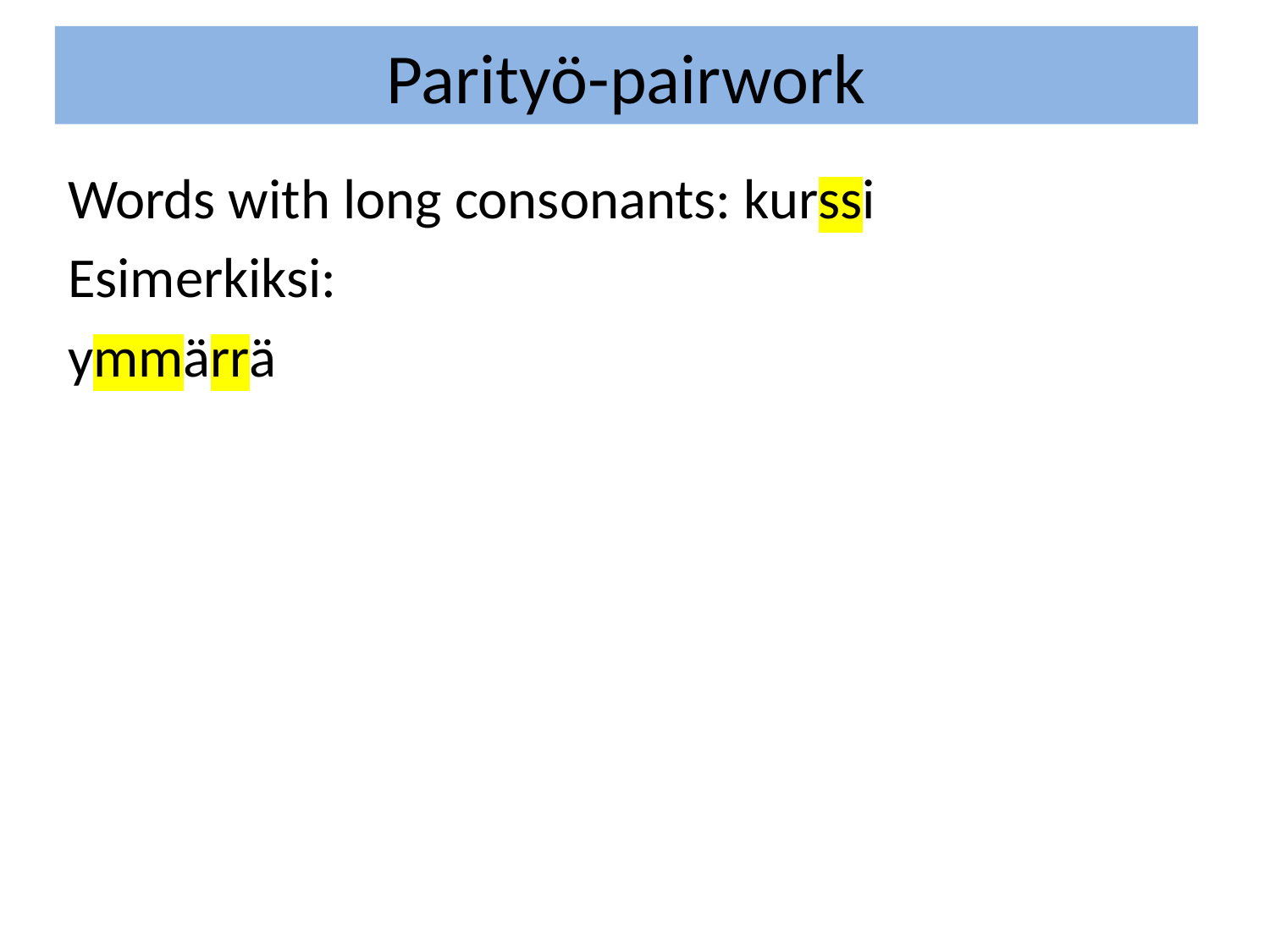

# Parityö-pairwork
Words with long consonants: kurssi
Esimerkiksi:
ymmärrä